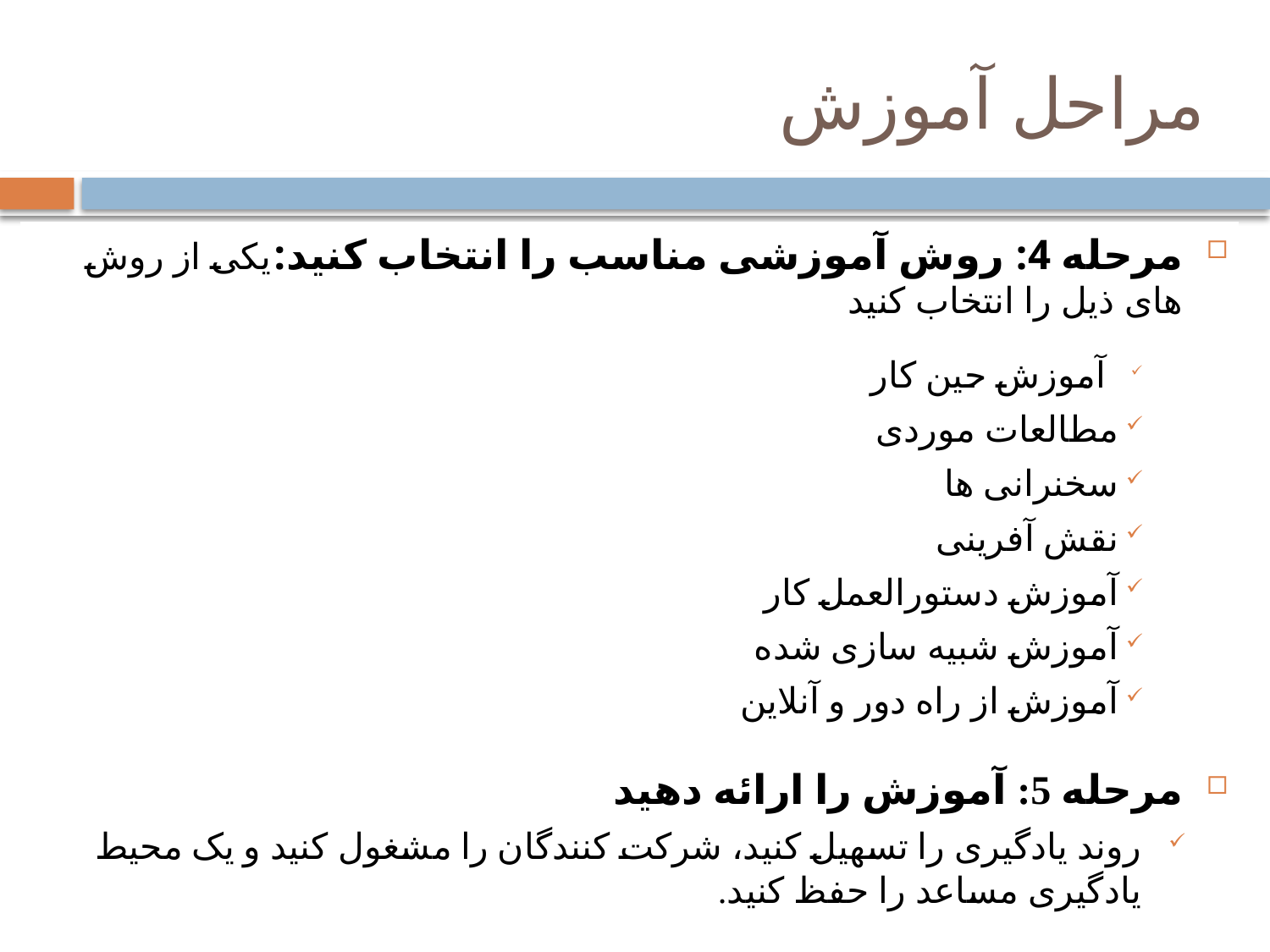

# مراحل آموزش
مرحله 4: روش آموزشی مناسب را انتخاب کنید: یکی از روش های ذیل را انتخاب کنید

  آموزش حین کار
مطالعات موردی
سخنرانی ها
نقش آفرینی
آموزش دستورالعمل کار
آموزش شبیه سازی شده
آموزش از راه دور و آنلاین

مرحله 5: آموزش را ارائه دهید
روند یادگیری را تسهیل کنید، شرکت کنندگان را مشغول کنید و یک محیط یادگیری مساعد را حفظ کنید.